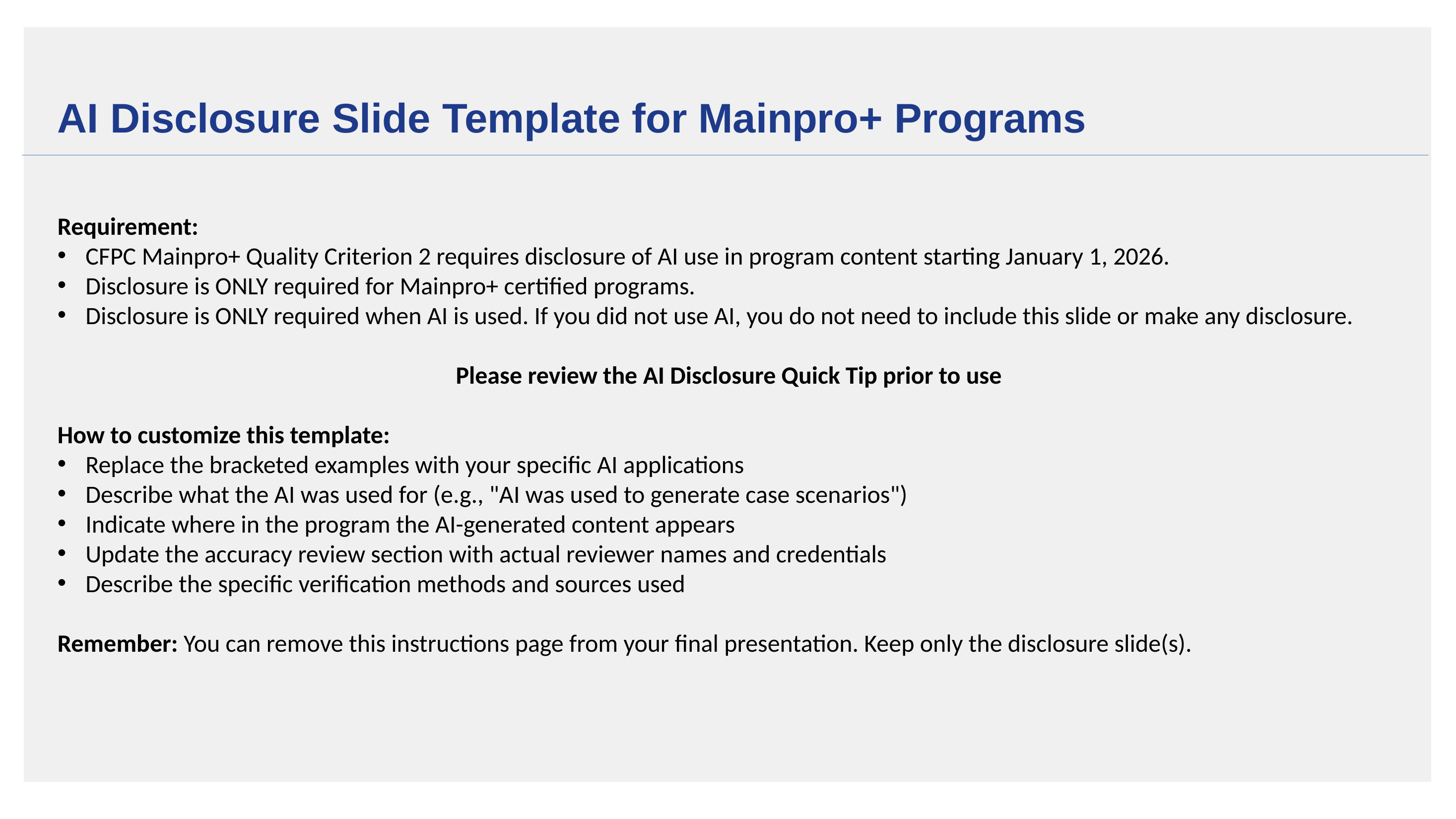

AI Disclosure Slide Template

AI Disclosure Slide Template for Mainpro+ Programs

Requirement:
CFPC Mainpro+ Quality Criterion 2 requires disclosure of AI use in program content starting January 1, 2026.
Disclosure is ONLY required for Mainpro+ certified programs.
Disclosure is ONLY required when AI is used. If you did not use AI, you do not need to include this slide or make any disclosure.
Please review the AI Disclosure Quick Tip prior to use

How to customize this template:
Replace the bracketed examples with your specific AI applications
Describe what the AI was used for (e.g., "AI was used to generate case scenarios")
Indicate where in the program the AI-generated content appears
Update the accuracy review section with actual reviewer names and credentials
Describe the specific verification methods and sources used

Remember: You can remove this instructions page from your final presentation. Keep only the disclosure slide(s).

ai_disclosure_ppt_template.html[1/7/2026 9:04:48 AM]